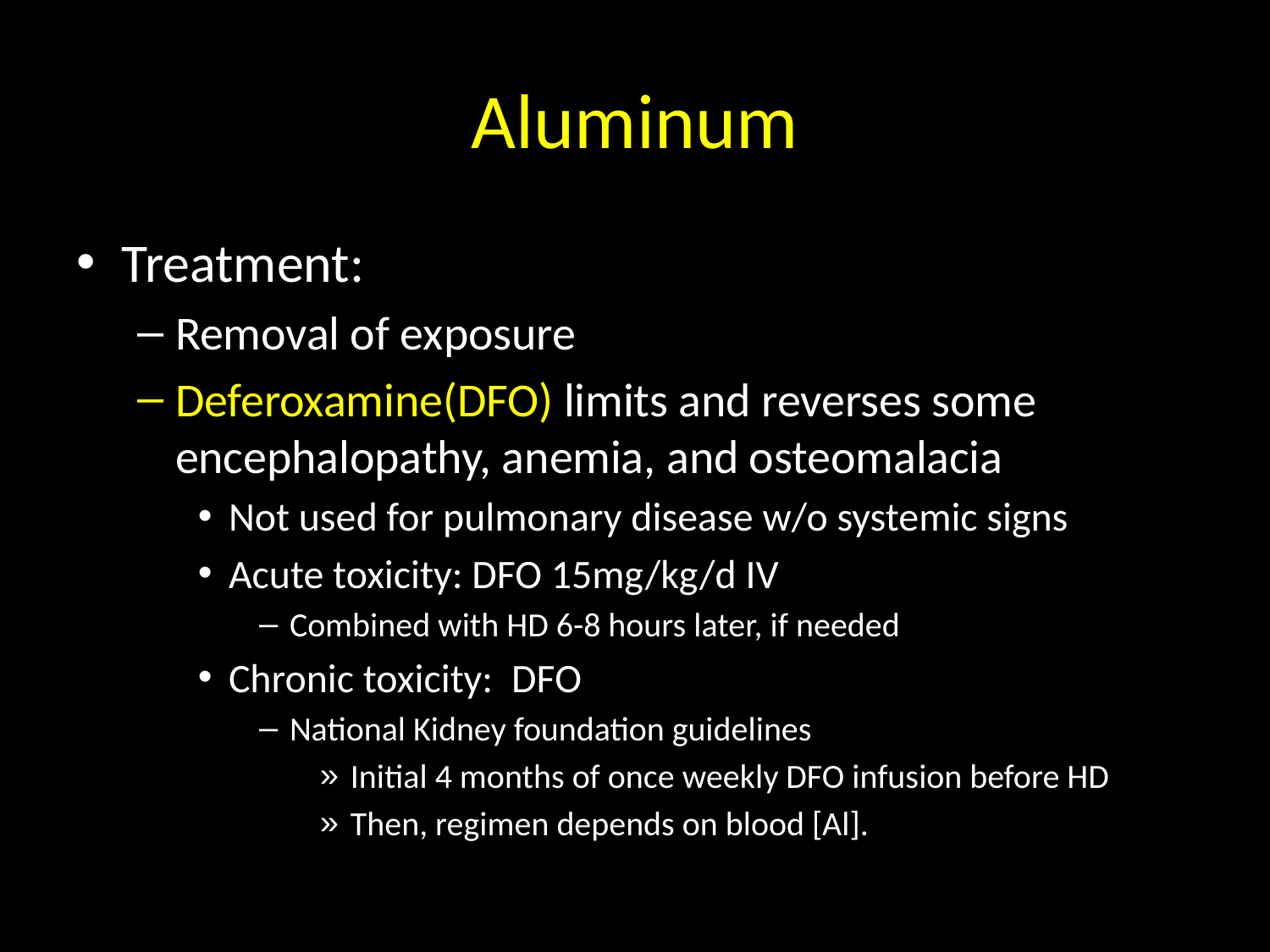

# Aluminum
Treatment:
Removal of exposure
Deferoxamine(DFO) limits and reverses some encephalopathy, anemia, and osteomalacia
Not used for pulmonary disease w/o systemic signs
Acute toxicity: DFO 15mg/kg/d IV
Combined with HD 6-8 hours later, if needed
Chronic toxicity:  DFO
National Kidney foundation guidelines
Initial 4 months of once weekly DFO infusion before HD
Then, regimen depends on blood [Al].